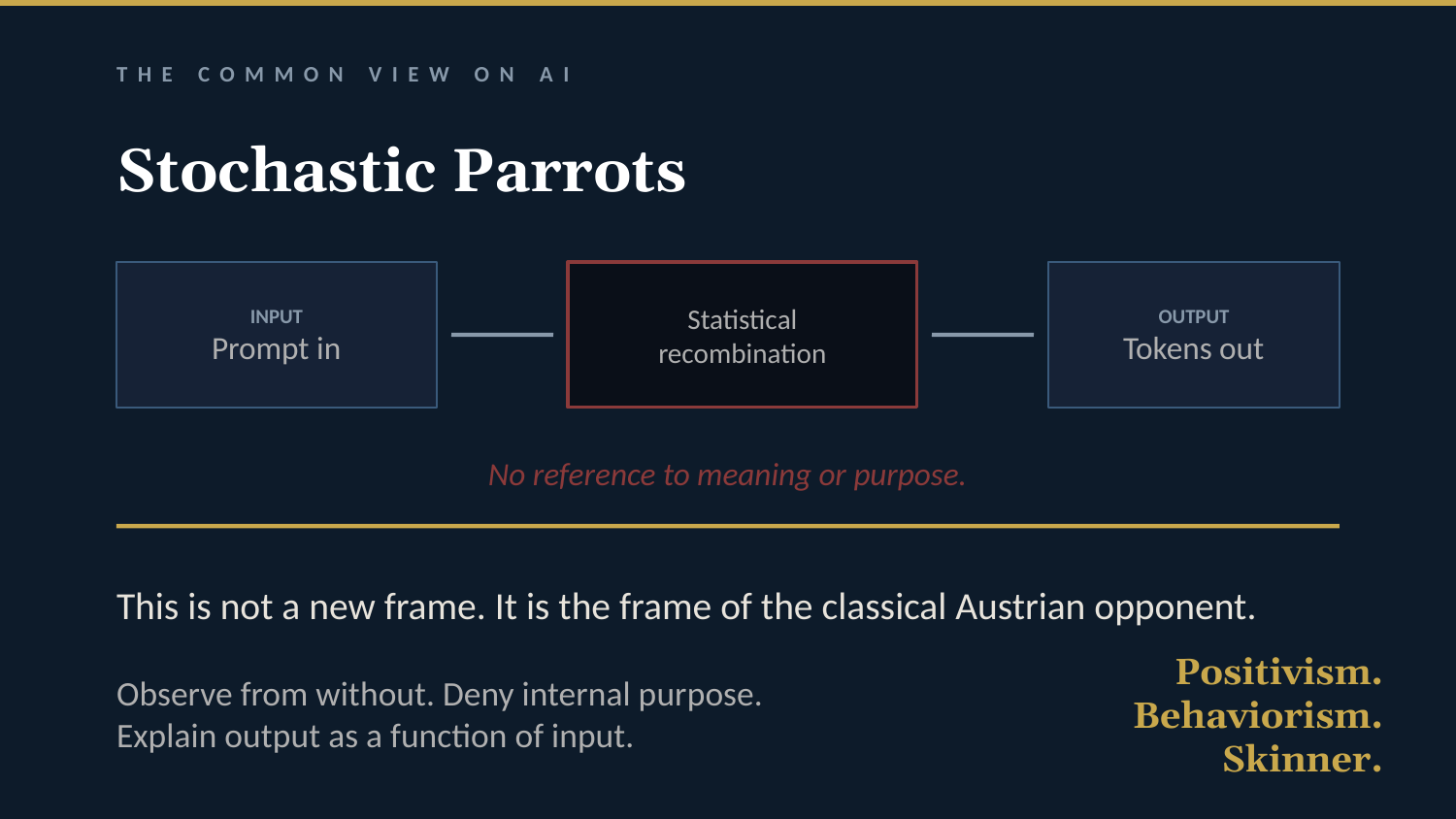

THE COMMON VIEW ON AI
Stochastic Parrots

INPUT
Prompt in

Statistical
recombination

OUTPUT
Tokens out

No reference to meaning or purpose.

This is not a new frame. It is the frame of the classical Austrian opponent.
Positivism.
Behaviorism.
Skinner.
Observe from without. Deny internal purpose.
Explain output as a function of input.